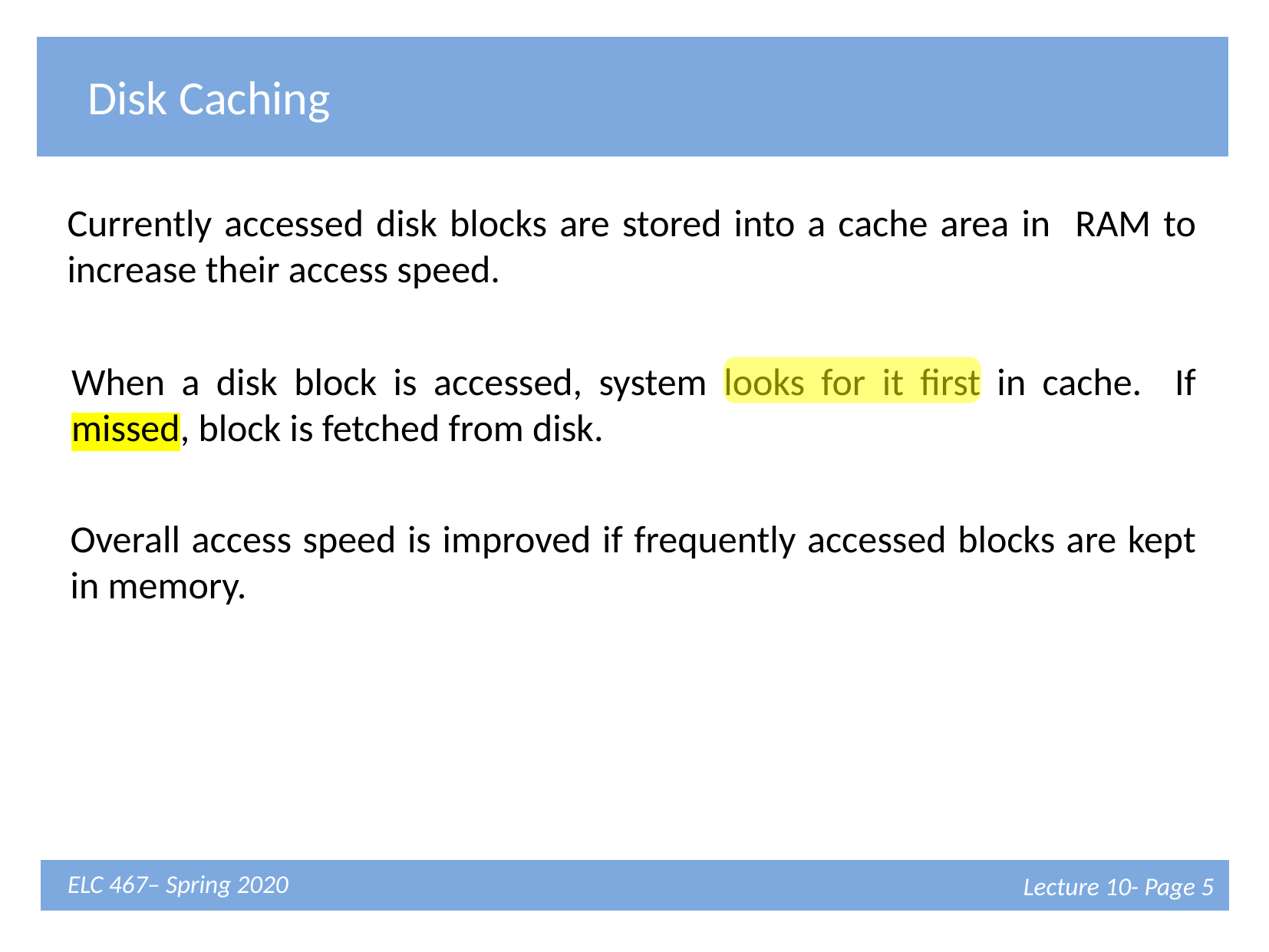

Disk Caching
Currently accessed disk blocks are stored into a cache area in  RAM to increase their access speed.
When a disk block is accessed, system looks for it first in cache.  If missed, block is fetched from disk.

Overall access speed is improved if frequently accessed blocks are kept in memory.

Lecture 10- Page 5
ELC 467– Spring 2020